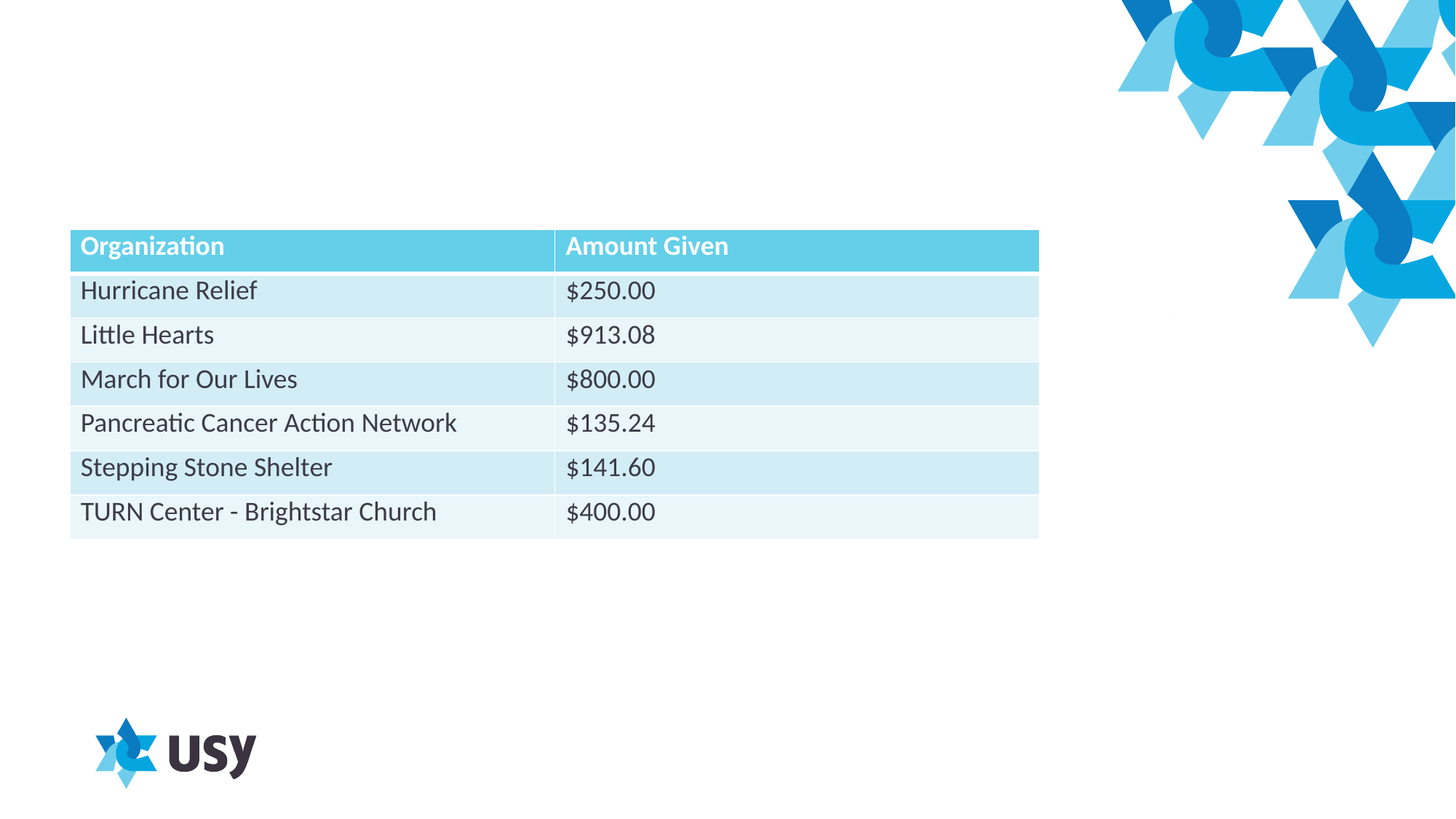

| Organization | Amount Given |
| --- | --- |
| Hurricane Relief | $250.00 |
| Little Hearts | $913.08 |
| March for Our Lives | $800.00 |
| Pancreatic Cancer Action Network | $135.24 |
| Stepping Stone Shelter | $141.60 |
| TURN Center - Brightstar Church | $400.00 |